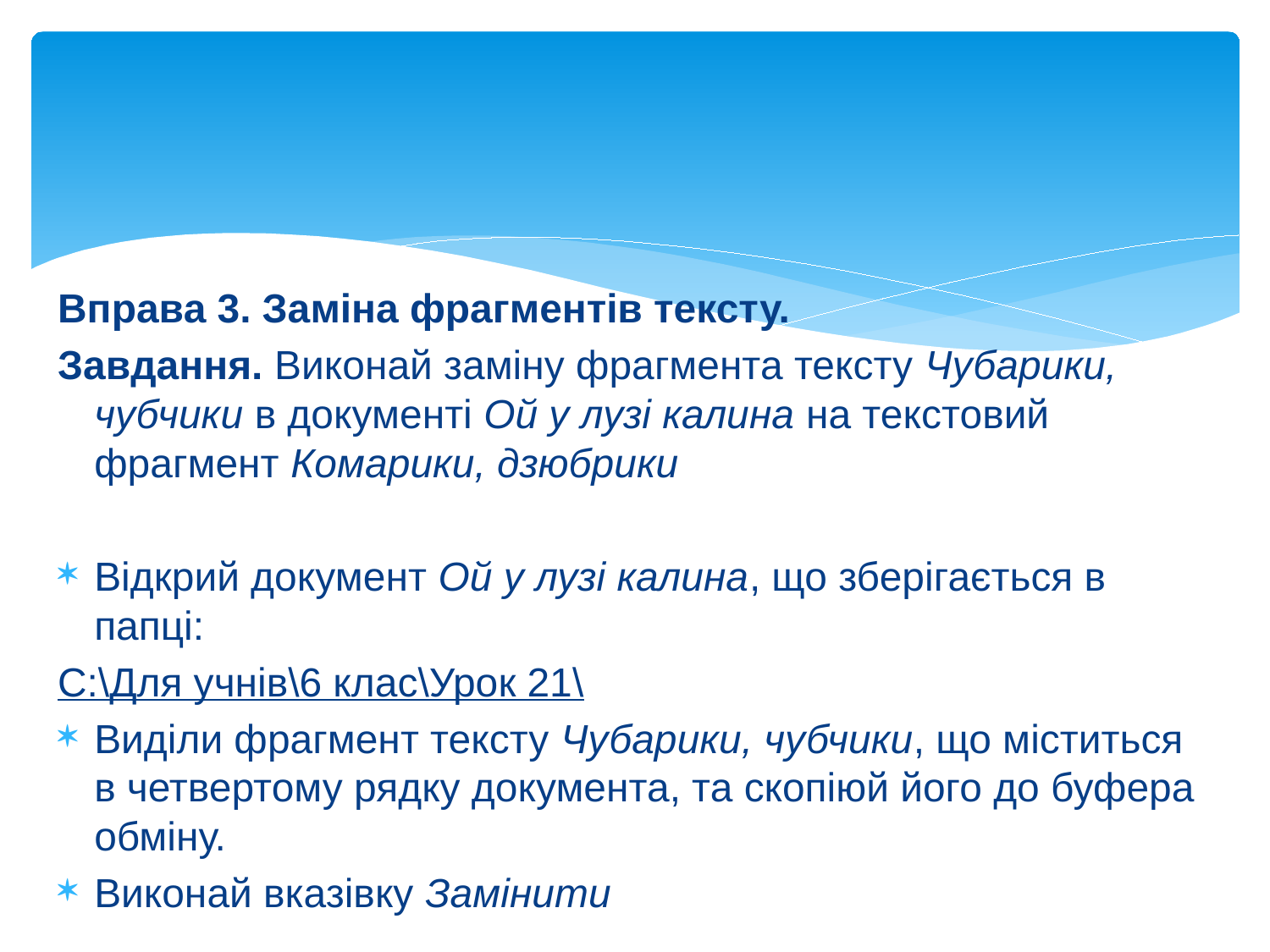

Вправа 3. Заміна фрагментів тексту.
Завдання. Виконай заміну фрагмента тексту Чубарики, чубчики в документі Ой у лузі калина на текстовий фрагмент Комарики, дзюбрики

Відкрий документ Ой у лузі калина, що зберігається в папці:
С:\Для учнів\6 клас\Урок 21\
Виділи фрагмент тексту Чубарики, чубчики, що міститься в четвертому рядку документа, та скопіюй його до буфера обміну.
Виконай вказівку Замінити